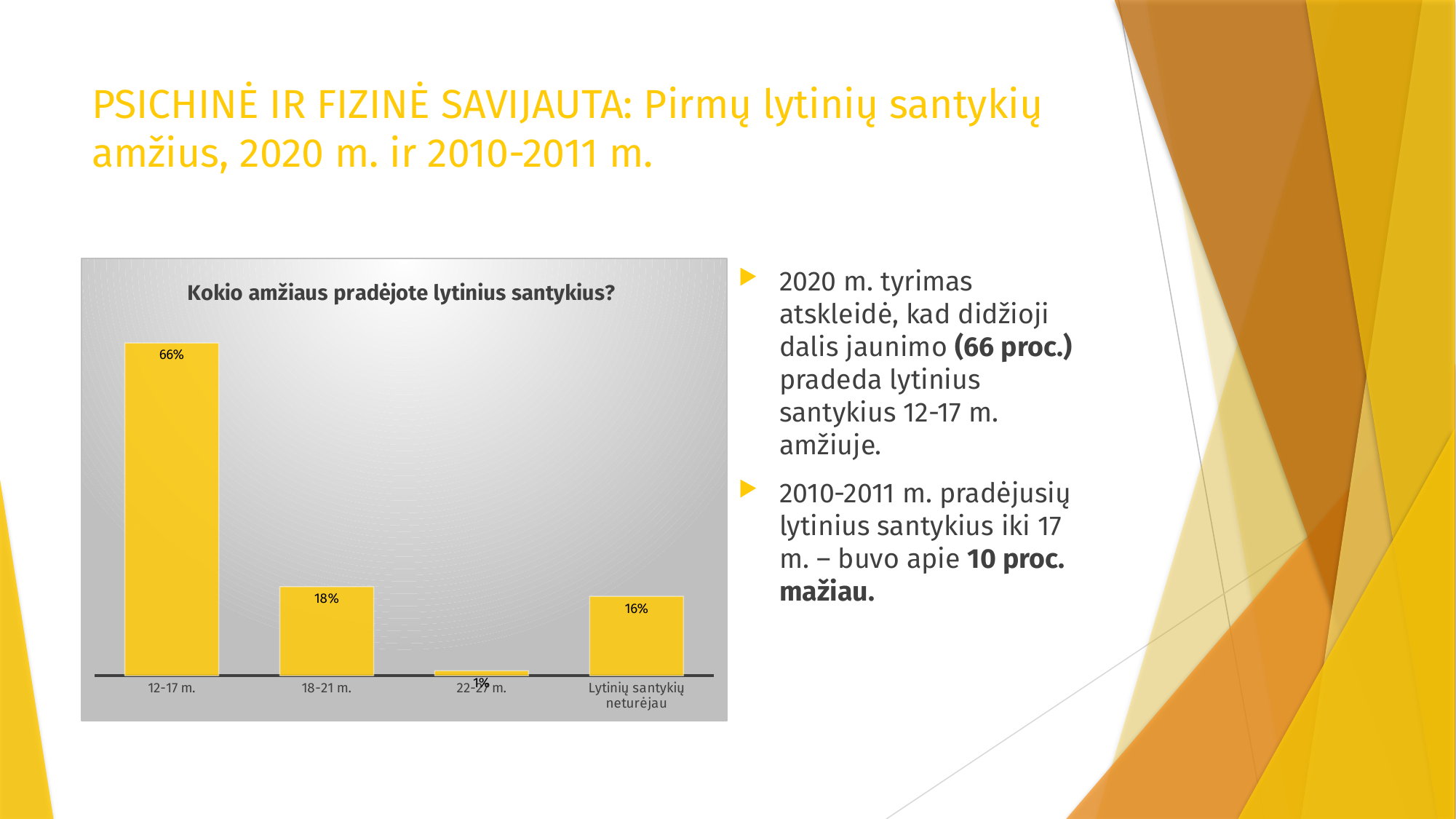

# PSICHINĖ IR FIZINĖ SAVIJAUTA: Pirmų lytinių santykių amžius, 2020 m. ir 2010-2011 m.

### Chart: Kokio amžiaus pradėjote lytinius santykius?

| Category |  |
|---|---|
| 12-17 m. | 65.7860824742268 |
| 18-21 m. | 17.59020618556701 |
| 22-27 m. | 0.9664948453608248 |
| Lytinių santykių neturėjau | 15.657216494845361 |
2020 m. tyrimas atskleidė, kad didžioji dalis jaunimo (66 proc.) pradeda lytinius santykius 12-17 m. amžiuje.
2010-2011 m. pradėjusių lytinius santykius iki 17 m. – buvo apie 10 proc. mažiau.